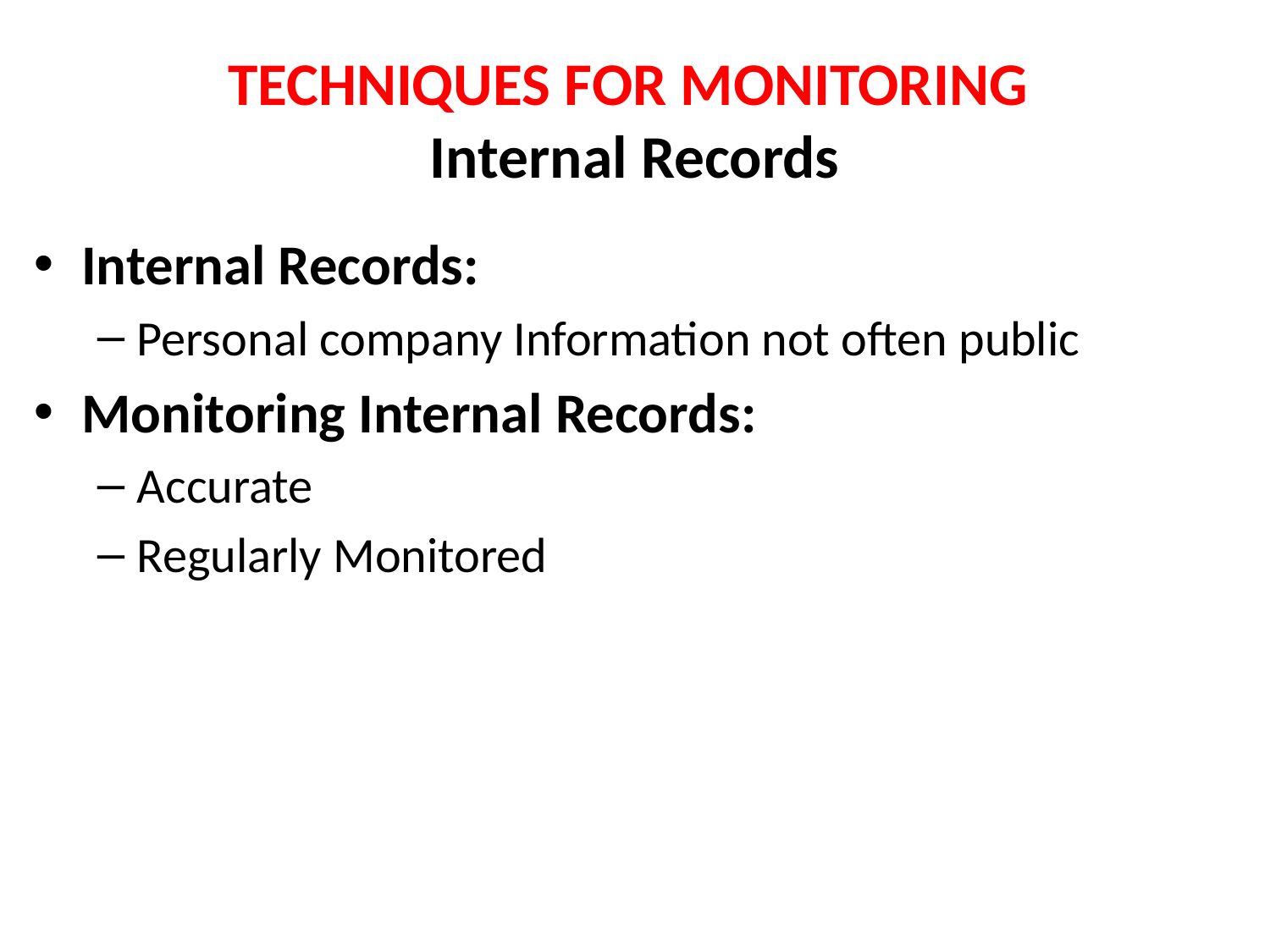

# TECHNIQUES FOR MONITORING Internal Records
Internal Records:
Personal company Information not often public
Monitoring Internal Records:
Accurate
Regularly Monitored